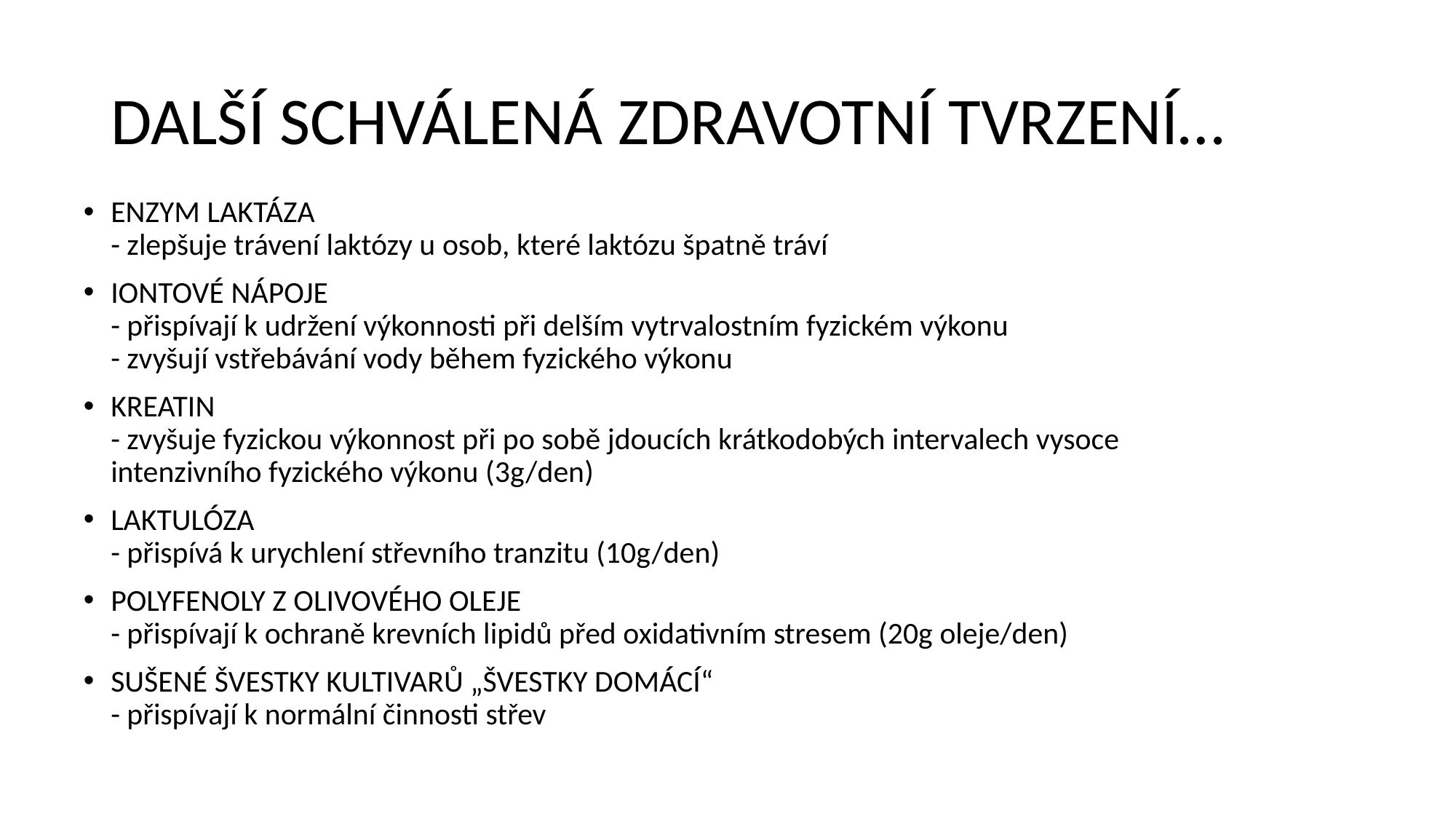

# DALŠÍ SCHVÁLENÁ ZDRAVOTNÍ TVRZENÍ…
ENZYM LAKTÁZA
- zlepšuje trávení laktózy u osob, které laktózu špatně tráví
IONTOVÉ NÁPOJE
- přispívají k udržení výkonnosti při delším vytrvalostním fyzickém výkonu
- zvyšují vstřebávání vody během fyzického výkonu
KREATIN
- zvyšuje fyzickou výkonnost při po sobě jdoucích krátkodobých intervalech vysoce intenzivního fyzického výkonu (3g/den)
LAKTULÓZA
- přispívá k urychlení střevního tranzitu (10g/den)
POLYFENOLY Z OLIVOVÉHO OLEJE
- přispívají k ochraně krevních lipidů před oxidativním stresem (20g oleje/den)
SUŠENÉ ŠVESTKY KULTIVARŮ „ŠVESTKY DOMÁCÍ“
- přispívají k normální činnosti střev